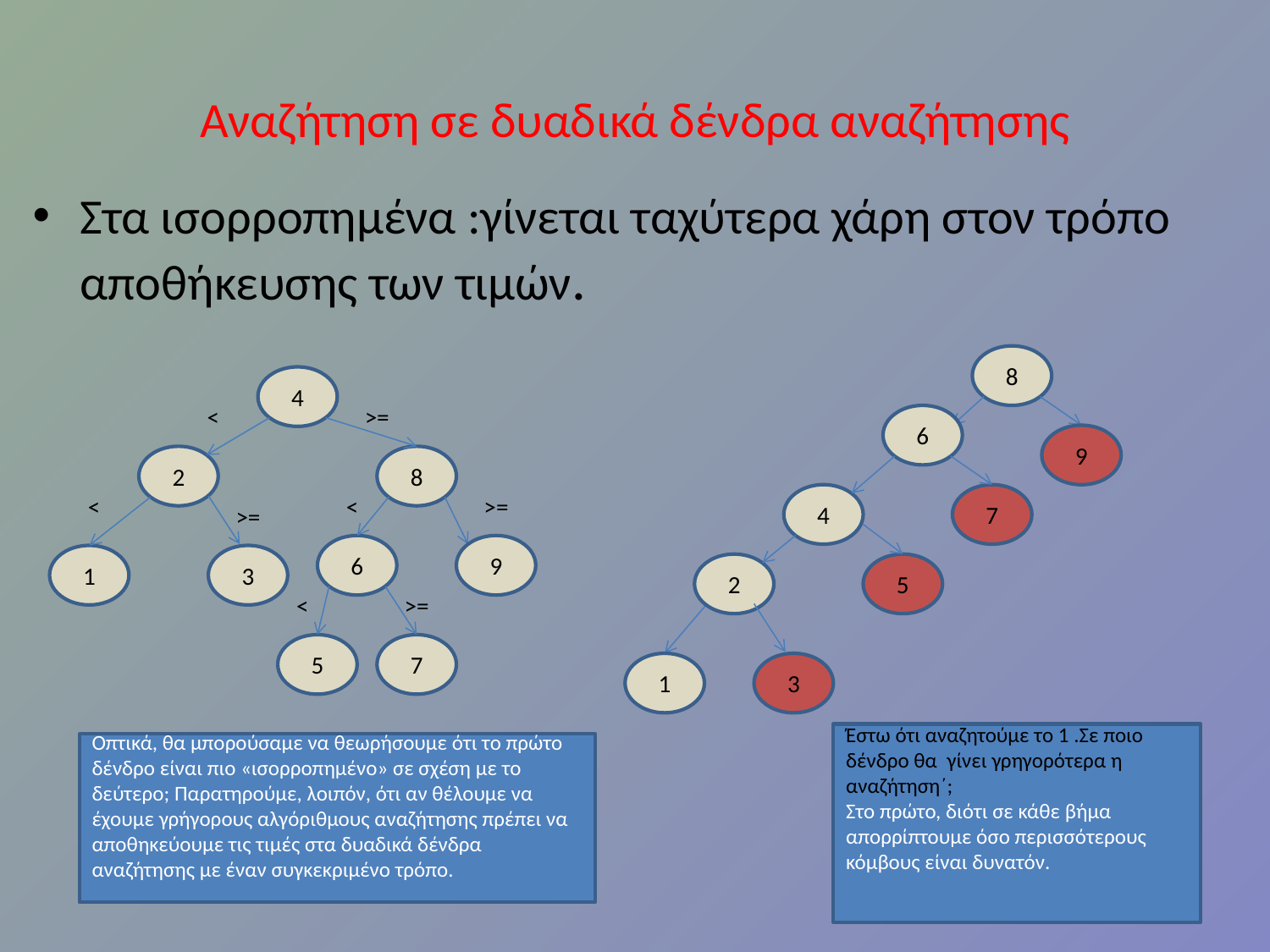

# Αναζήτηση σε δυαδικά δένδρα αναζήτησης
Στα ισορροπημένα :γίνεται ταχύτερα χάρη στον τρόπο αποθήκευσης των τιμών.

8
6
9
4
7
2
5
1
3
4
<
>=
2
8
<
<
>=
>=
6
9
1
3
<
>=
5
7
Έστω ότι αναζητούμε το 1 .Σε ποιο δένδρο θα  γίνει γρηγορότερα η αναζήτηση΄;
Στο πρώτο, διότι σε κάθε βήμα απορρίπτουμε όσο περισσότερους κόμβους είναι δυνατόν.

Οπτικά, θα μπορούσαμε να θεωρήσουμε ότι το πρώτο δένδρο είναι πιο «ισορροπημένο» σε σχέση με το δεύτερο; Παρατηρούμε, λοιπόν, ότι αν θέλουμε να έχουμε γρήγορους αλγόριθμους αναζήτησης πρέπει να αποθηκεύουμε τις τιμές στα δυαδικά δένδρα αναζήτησης με έναν συγκεκριμένο τρόπο.